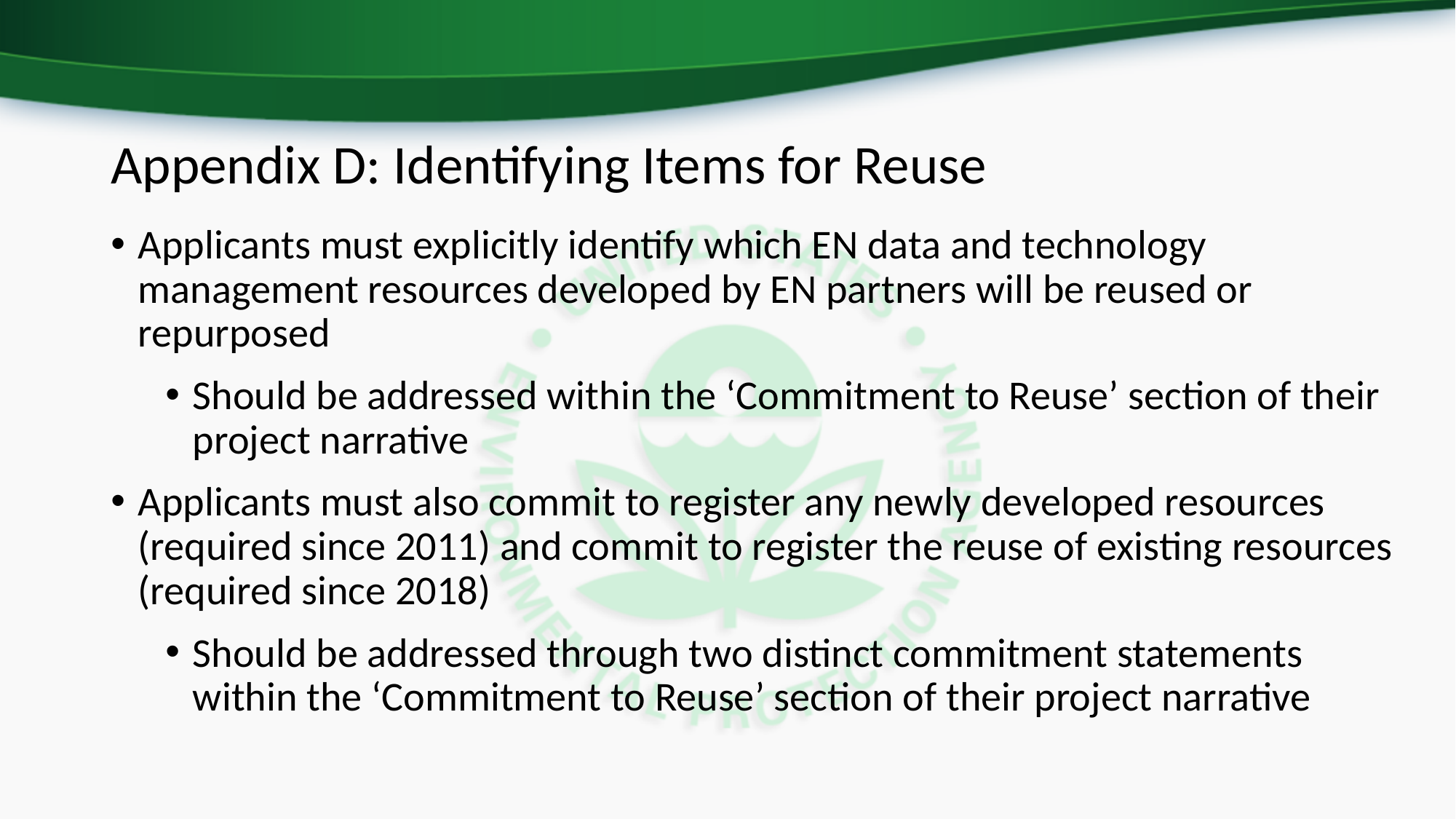

# Appendix D: Identifying Items for Reuse
Applicants must explicitly identify which EN data and technology management resources developed by EN partners will be reused or repurposed
Should be addressed within the ‘Commitment to Reuse’ section of their project narrative
Applicants must also commit to register any newly developed resources (required since 2011) and commit to register the reuse of existing resources (required since 2018)
Should be addressed through two distinct commitment statements within the ‘Commitment to Reuse’ section of their project narrative